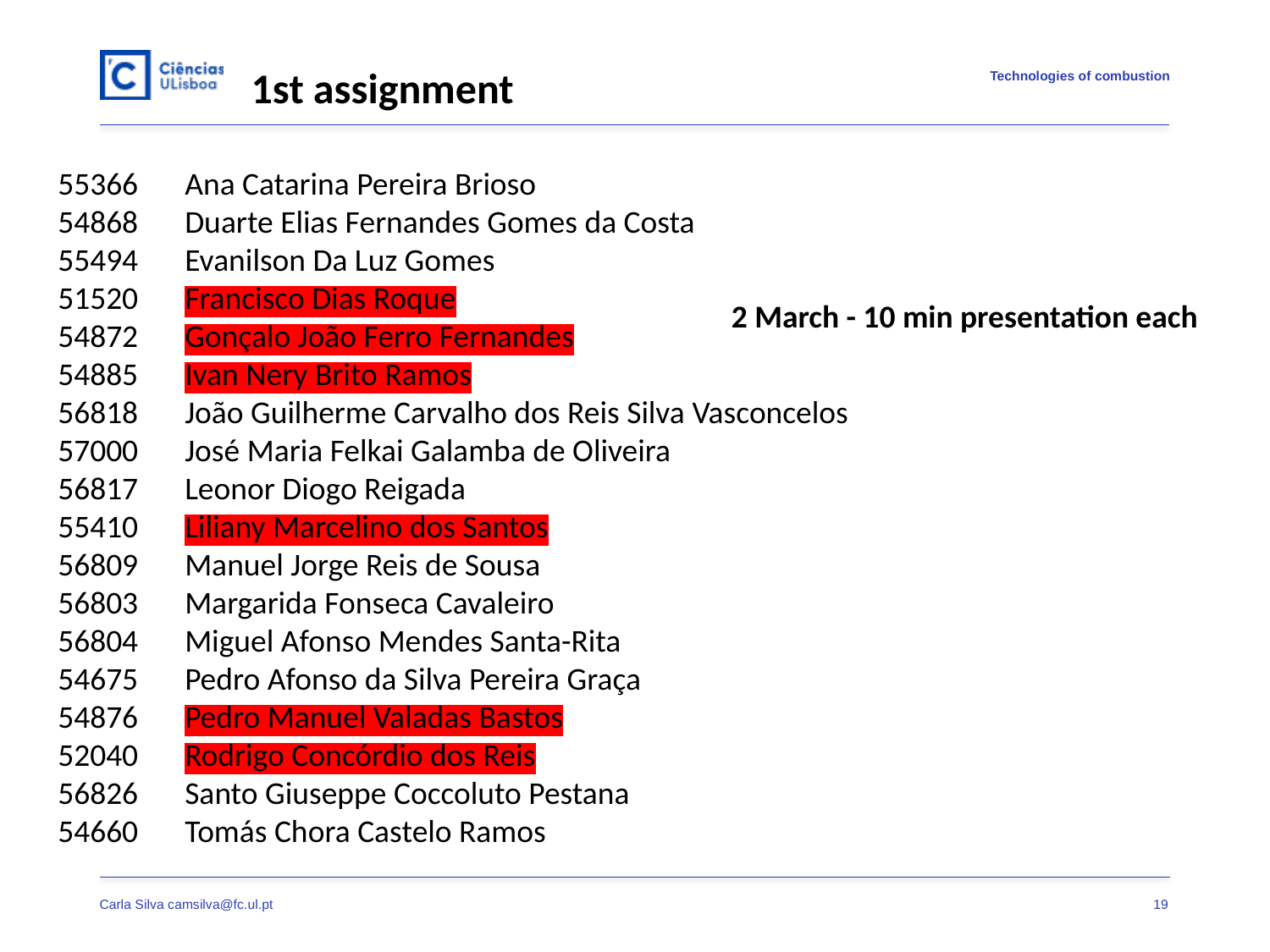

1st assignment
55366	Ana Catarina Pereira Brioso
54868	Duarte Elias Fernandes Gomes da Costa
55494	Evanilson Da Luz Gomes
51520	Francisco Dias Roque
54872	Gonçalo João Ferro Fernandes
54885	Ivan Nery Brito Ramos
56818	João Guilherme Carvalho dos Reis Silva Vasconcelos
57000	José Maria Felkai Galamba de Oliveira
56817	Leonor Diogo Reigada
55410	Liliany Marcelino dos Santos
56809	Manuel Jorge Reis de Sousa
56803	Margarida Fonseca Cavaleiro
56804	Miguel Afonso Mendes Santa-Rita
54675	Pedro Afonso da Silva Pereira Graça
54876	Pedro Manuel Valadas Bastos
52040	Rodrigo Concórdio dos Reis
56826	Santo Giuseppe Coccoluto Pestana
54660	Tomás Chora Castelo Ramos
2 March - 10 min presentation each
19